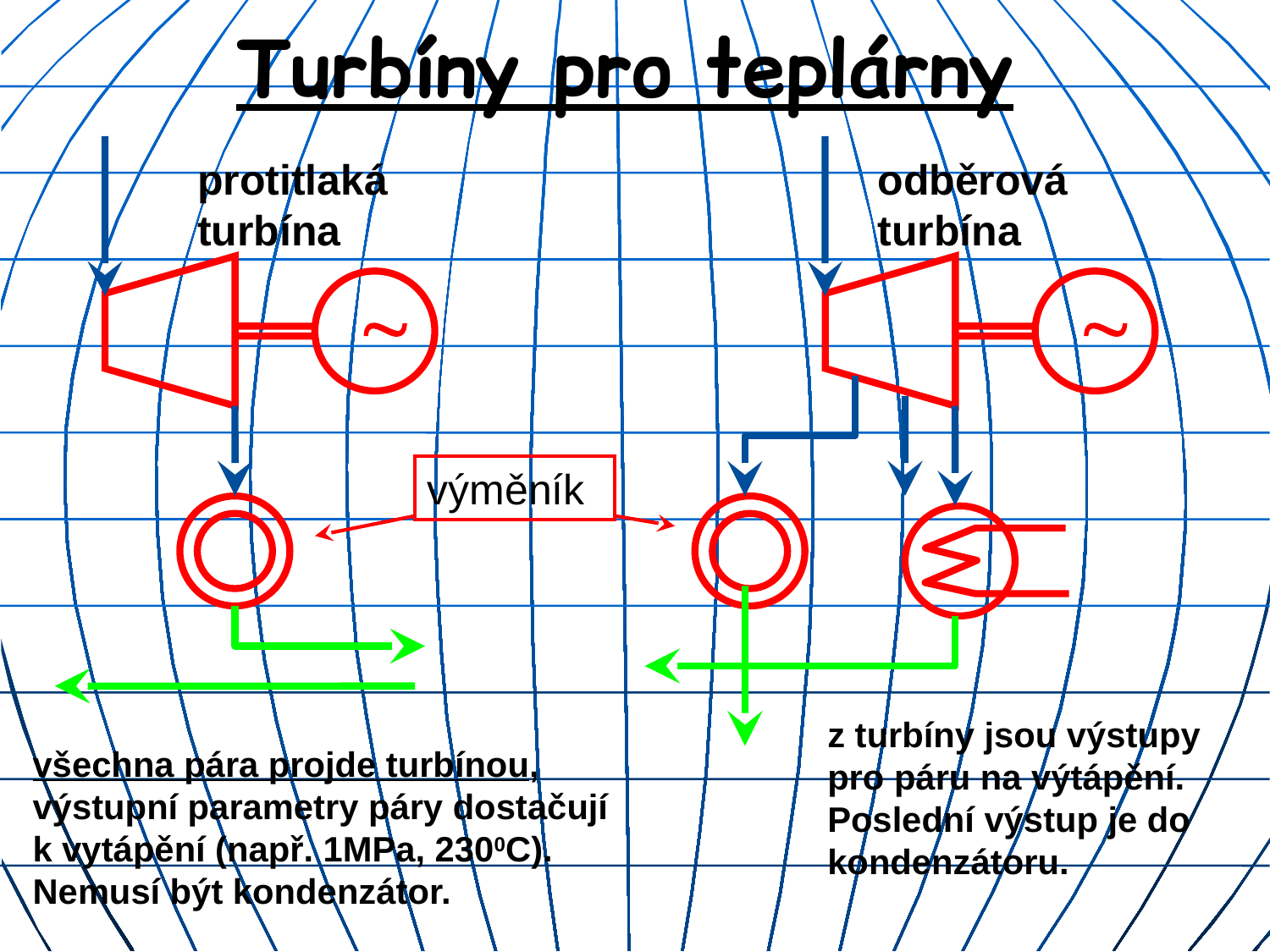

Turbíny pro teplárny

protitlaká turbína
odběrová turbína

∼

∼

výměník

z turbíny jsou výstupy pro páru na výtápění. Poslední výstup je do kondenzátoru.
všechna pára projde turbínou, výstupní parametry páry dostačují k vytápění (např. 1MPa, 2300C). Nemusí být kondenzátor.